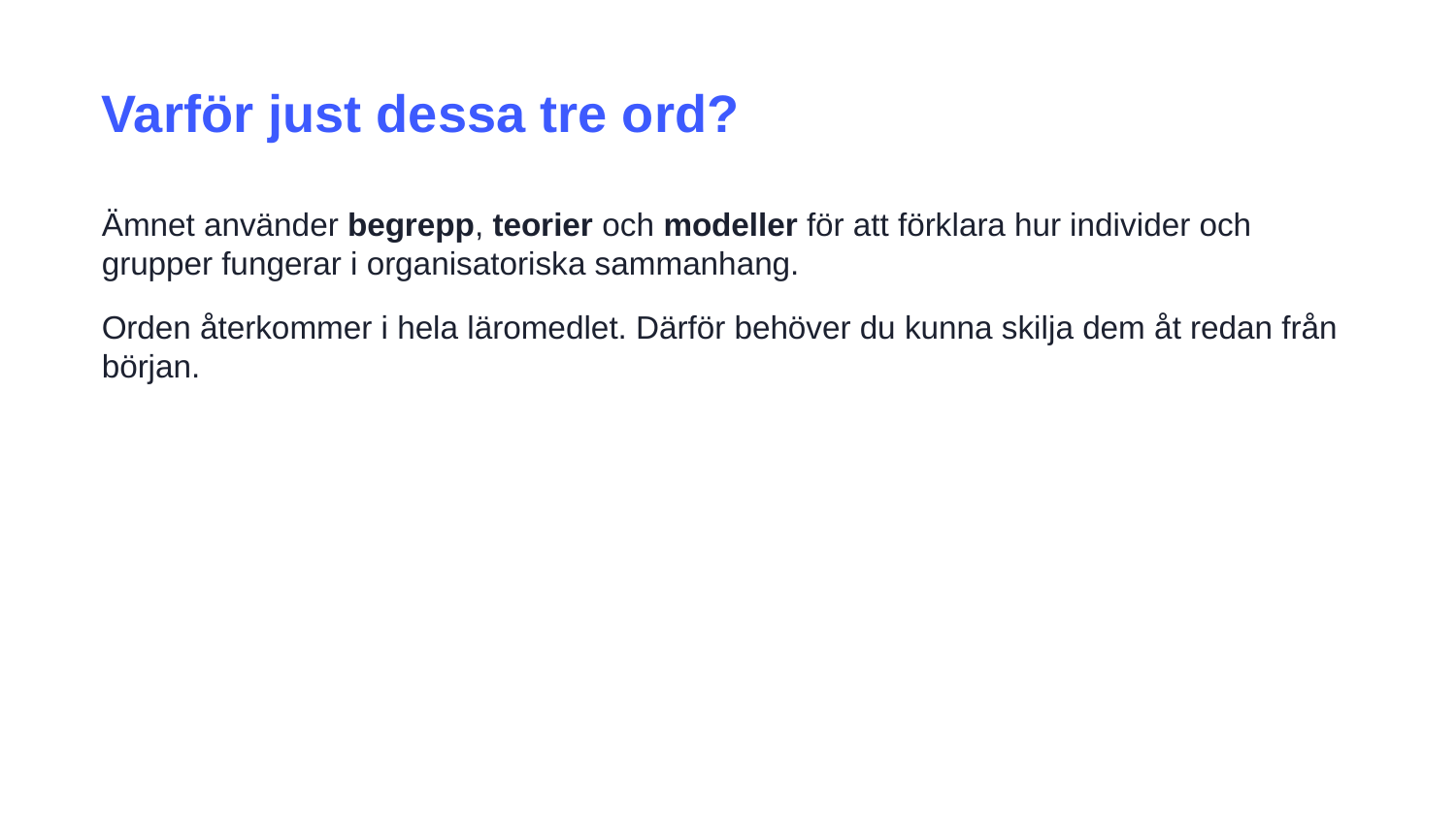

Varför just dessa tre ord?
Ämnet använder begrepp, teorier och modeller för att förklara hur individer och grupper fungerar i organisatoriska sammanhang.
Orden återkommer i hela läromedlet. Därför behöver du kunna skilja dem åt redan från början.